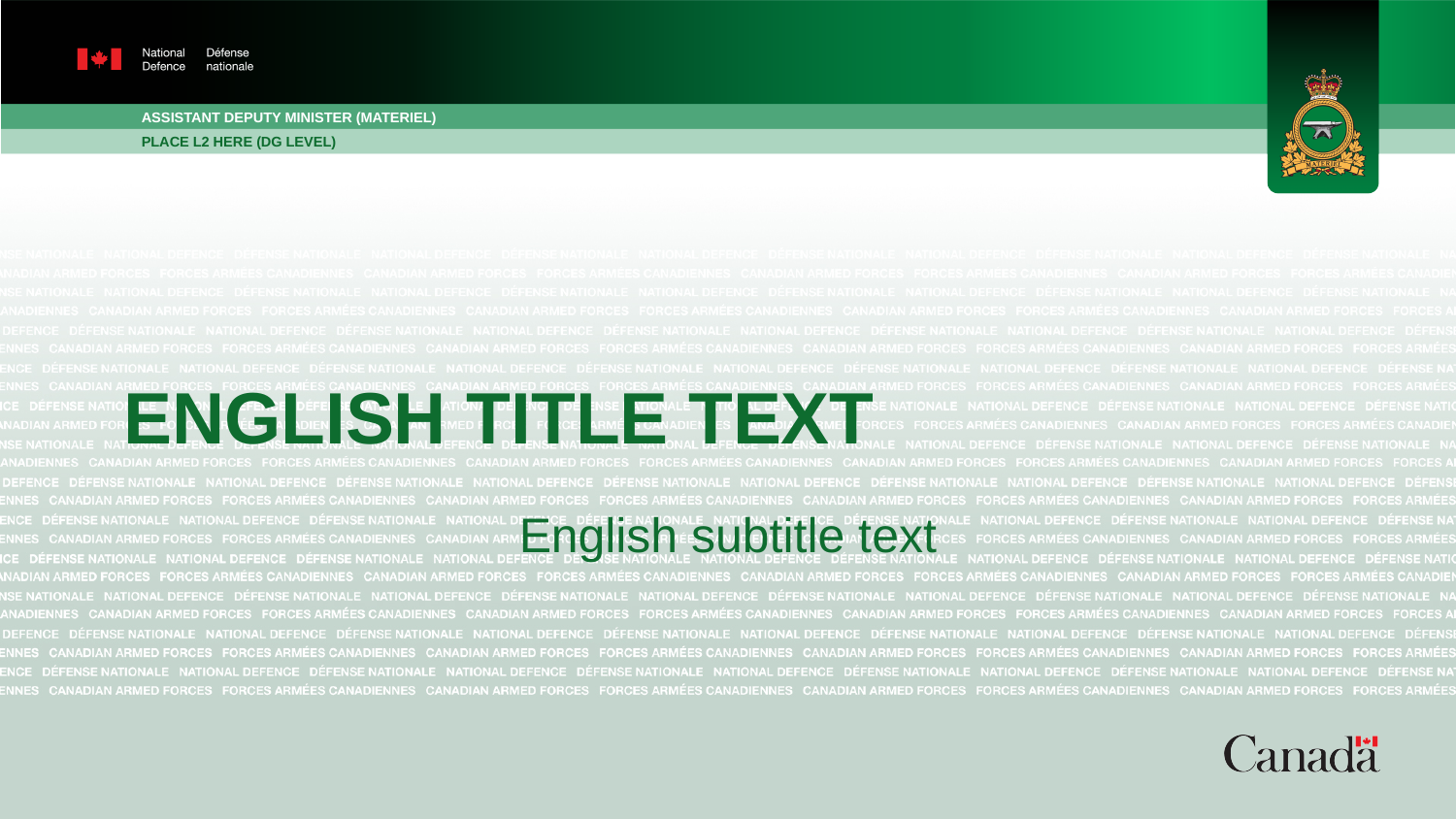

ASSISTANT DEPUTY MINISTER (MATERIEL)
PLACE L2 HERE (DG LEVEL)
ENGLISH TITLE TEXT
English subtitle text